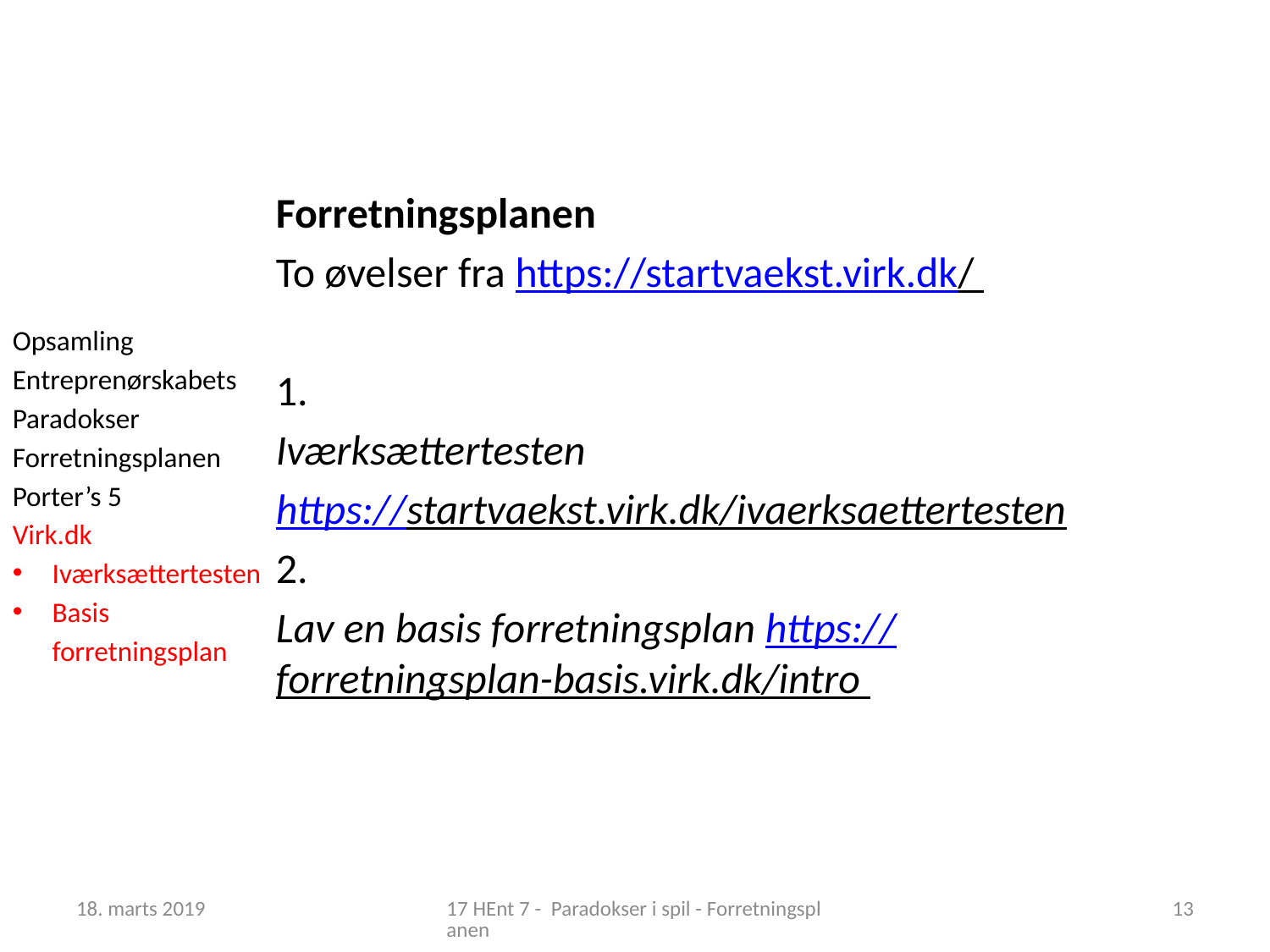

Forretningsplanen
To øvelser fra https://startvaekst.virk.dk/

1.
Iværksættertesten
https://startvaekst.virk.dk/ivaerksaettertesten
2.
Lav en basis forretningsplan https://forretningsplan-basis.virk.dk/intro

Opsamling
Entreprenørskabets Paradokser Forretningsplanen
Porter’s 5
Virk.dk
Iværksættertesten
Basis forretningsplan
18. marts 2019
17 HEnt 7 -  Paradokser i spil - Forretningsplanen
13